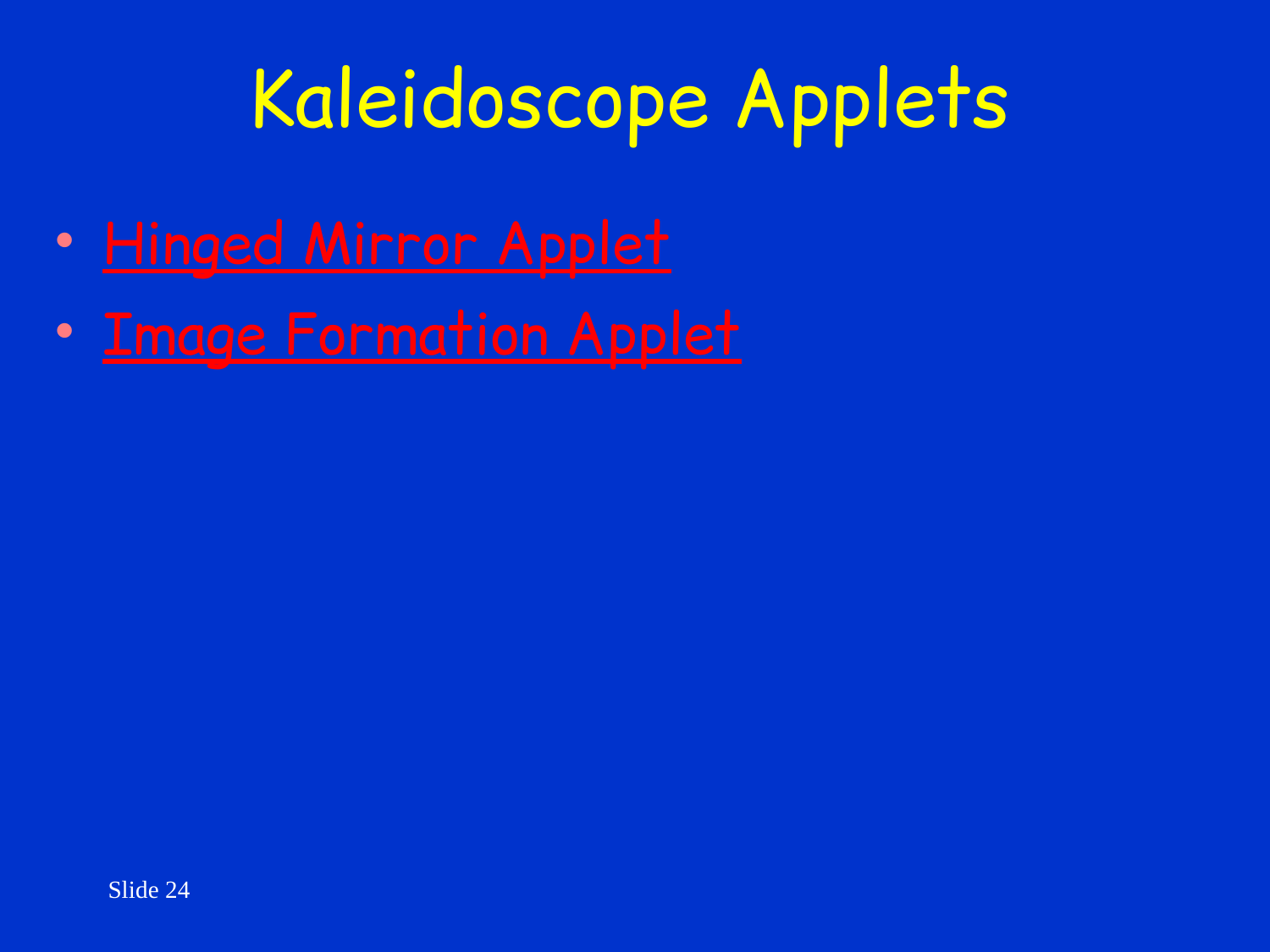

# Kaleidoscope Applets
Hinged Mirror Applet
Image Formation Applet

Slide 24